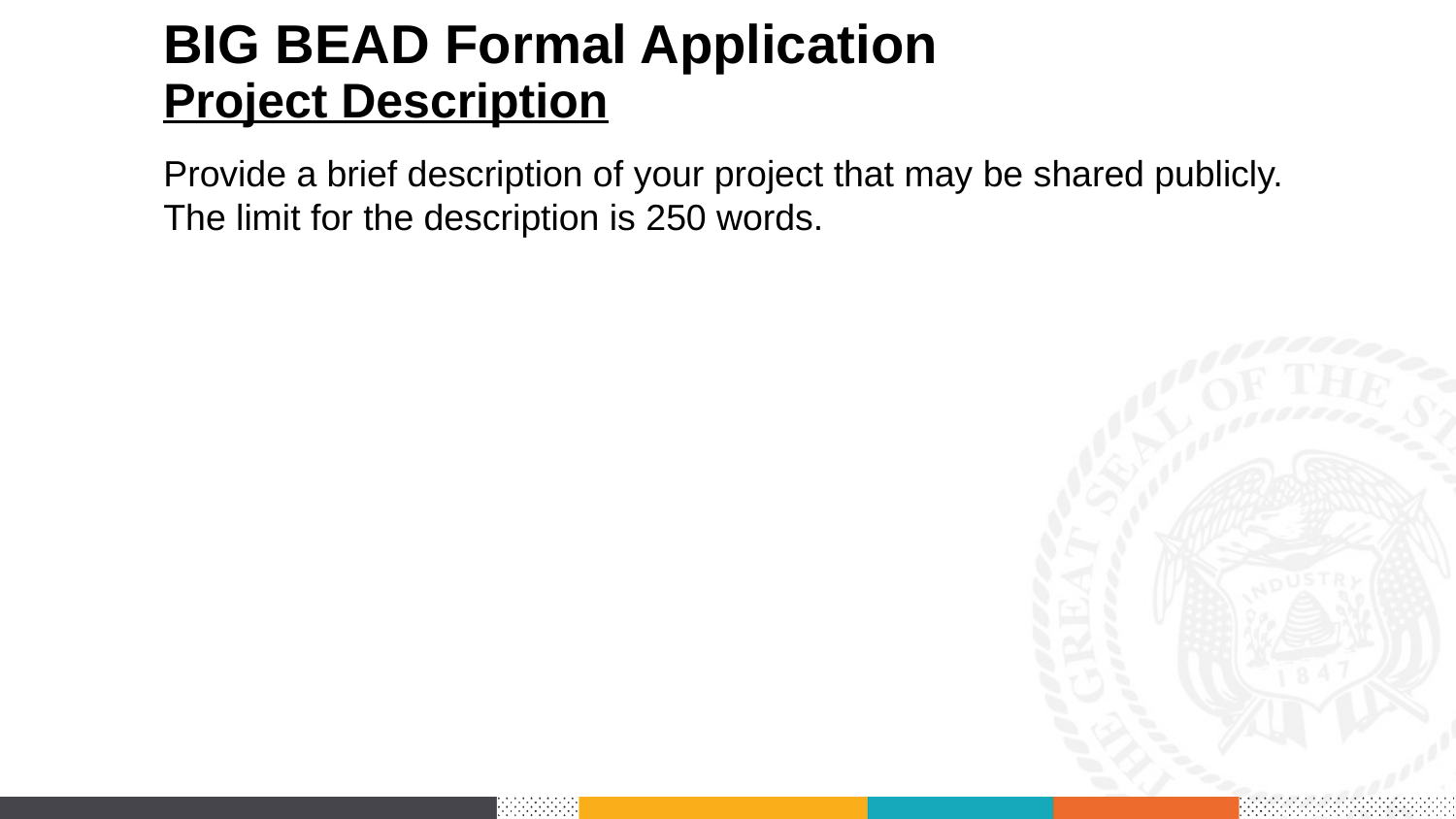

# BIG BEAD Formal Application Project Description
Provide a brief description of your project that may be shared publicly. The limit for the description is 250 words.